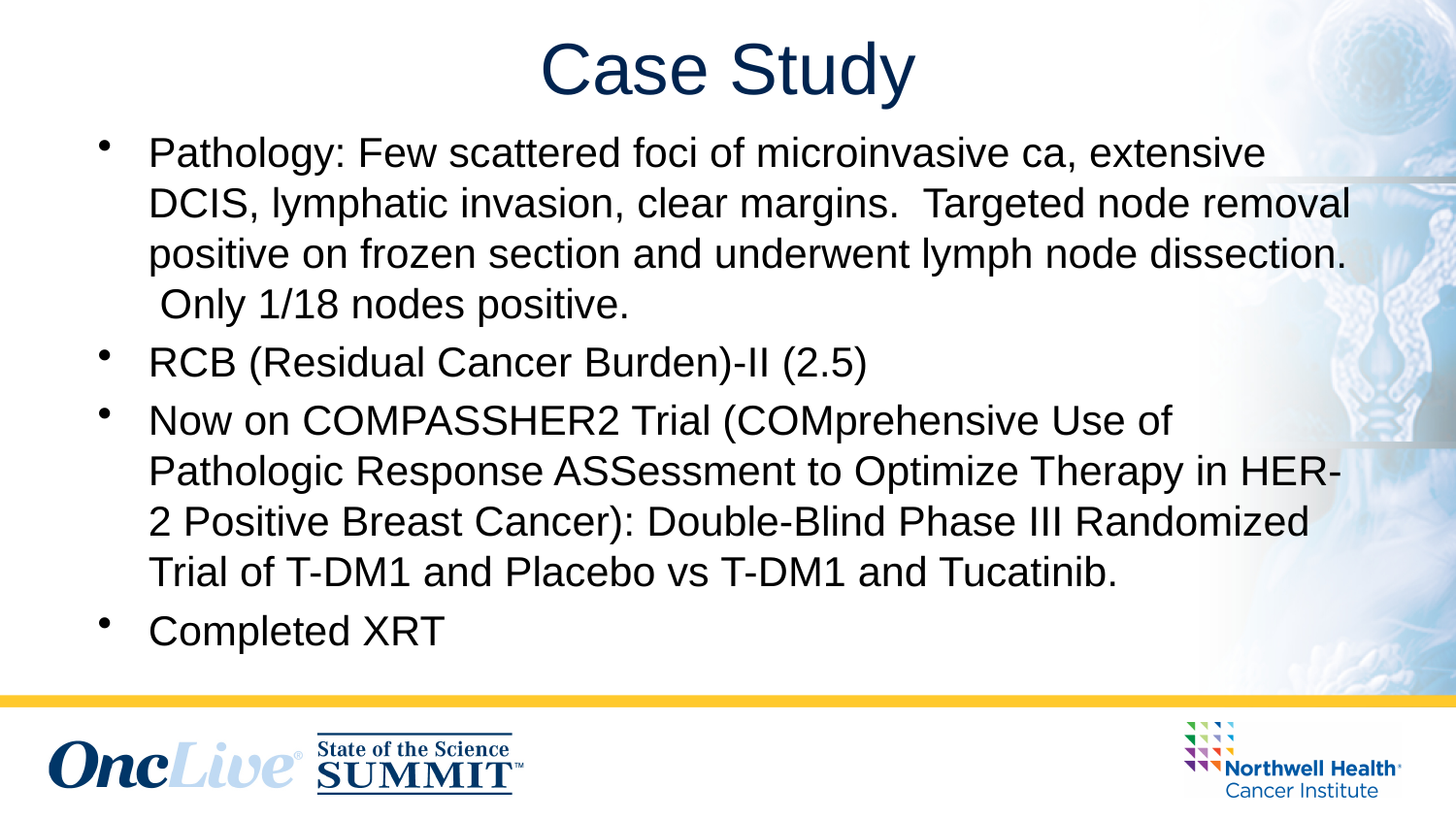

# Case Study
Pathology: Few scattered foci of microinvasive ca, extensive DCIS, lymphatic invasion, clear margins.  Targeted node removal positive on frozen section and underwent lymph node dissection.  Only 1/18 nodes positive.
RCB (Residual Cancer Burden)-II (2.5)
Now on COMPASSHER2 Trial (COMprehensive Use of Pathologic Response ASSessment to Optimize Therapy in HER-2 Positive Breast Cancer): Double-Blind Phase III Randomized Trial of T-DM1 and Placebo vs T-DM1 and Tucatinib.
Completed XRT